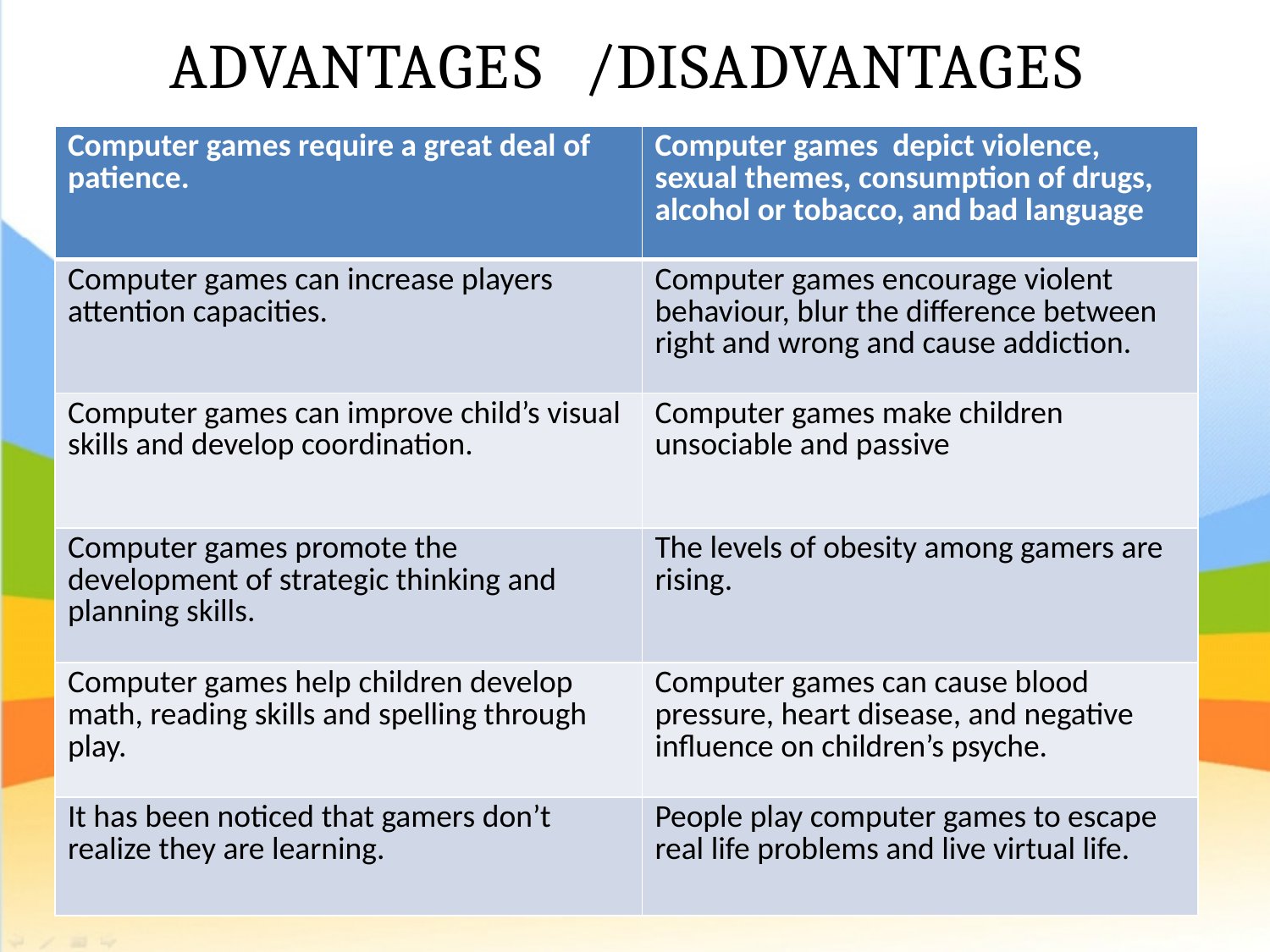

# ADVANTAGES   /DISADVANTAGES
| Computer games require a great deal of patience. | Computer games depict violence, sexual themes, consumption of drugs, alcohol or tobacco, and bad language |
| --- | --- |
| Computer games can increase players attention capacities. | Computer games encourage violent behaviour, blur the difference between right and wrong and cause addiction. |
| Computer games can improve child’s visual skills and develop coordination. | Computer games make children unsociable and passive |
| Computer games promote the development of strategic thinking and planning skills. | The levels of obesity among gamers are rising. |
| Computer games help children develop math, reading skills and spelling through play. | Computer games can cause blood pressure, heart disease, and negative influence on children’s psyche. |
| It has been noticed that gamers don’t realize they are learning. | People play computer games to escape real life problems and live virtual life. |